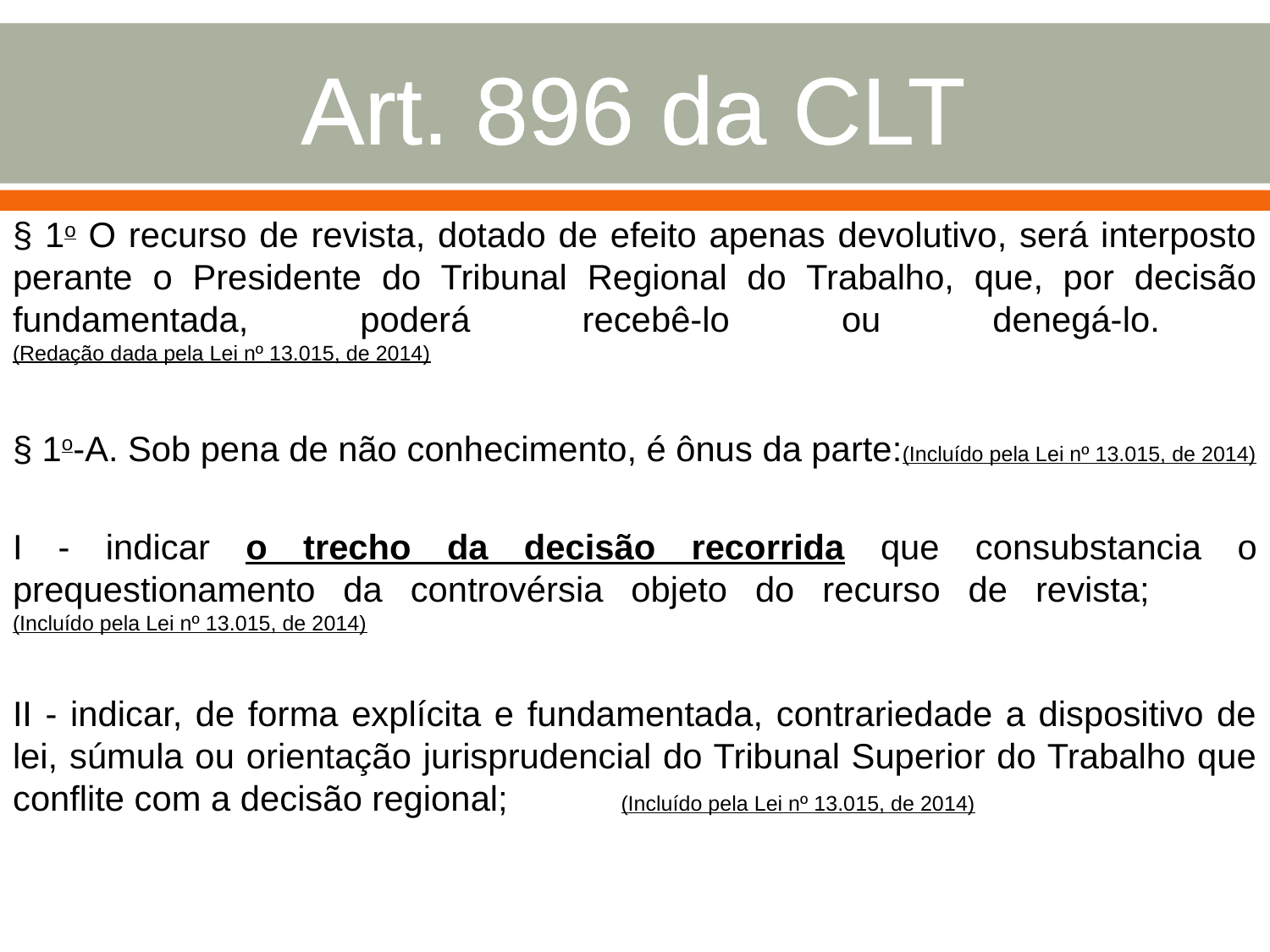

# Art. 896 da CLT
§ 1o O recurso de revista, dotado de efeito apenas devolutivo, será interposto perante o Presidente do Tribunal Regional do Trabalho, que, por decisão fundamentada, poderá recebê-lo ou denegá-lo.           (Redação dada pela Lei nº 13.015, de 2014)

§ 1o-A. Sob pena de não conhecimento, é ônus da parte:(Incluído pela Lei nº 13.015, de 2014)

I - indicar o trecho da decisão recorrida que consubstancia o prequestionamento da controvérsia objeto do recurso de revista;            (Incluído pela Lei nº 13.015, de 2014)

II - indicar, de forma explícita e fundamentada, contrariedade a dispositivo de lei, súmula ou orientação jurisprudencial do Tribunal Superior do Trabalho que conflite com a decisão regional;            (Incluído pela Lei nº 13.015, de 2014)